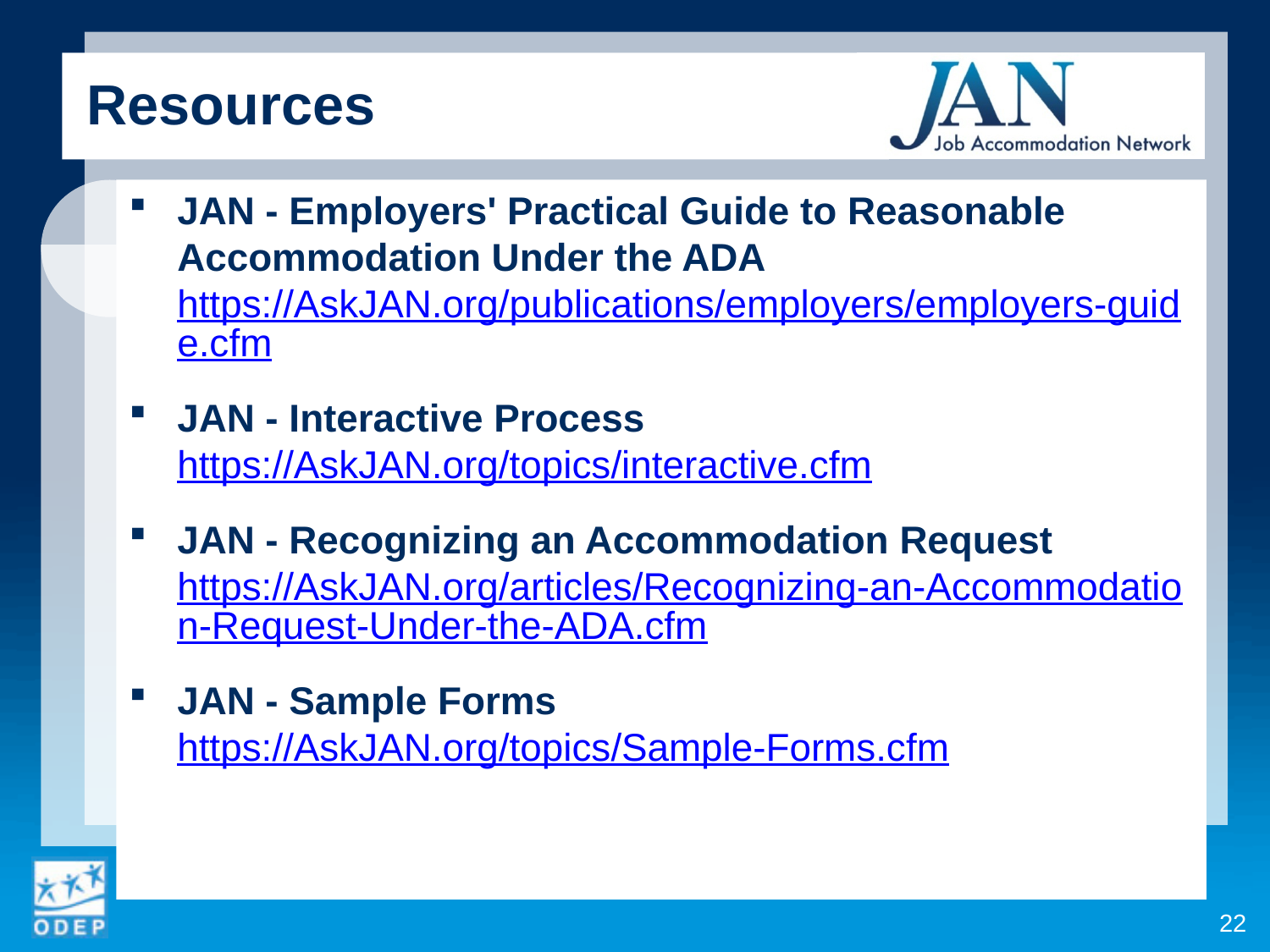

Resources
JAN - Employers' Practical Guide to Reasonable Accommodation Under the ADA
https://AskJAN.org/publications/employers/employers-guide.cfm
JAN - Interactive Process
https://AskJAN.org/topics/interactive.cfm
JAN - Recognizing an Accommodation Request
https://AskJAN.org/articles/Recognizing-an-Accommodation-Request-Under-the-ADA.cfm
JAN - Sample Forms
https://AskJAN.org/topics/Sample-Forms.cfm

22